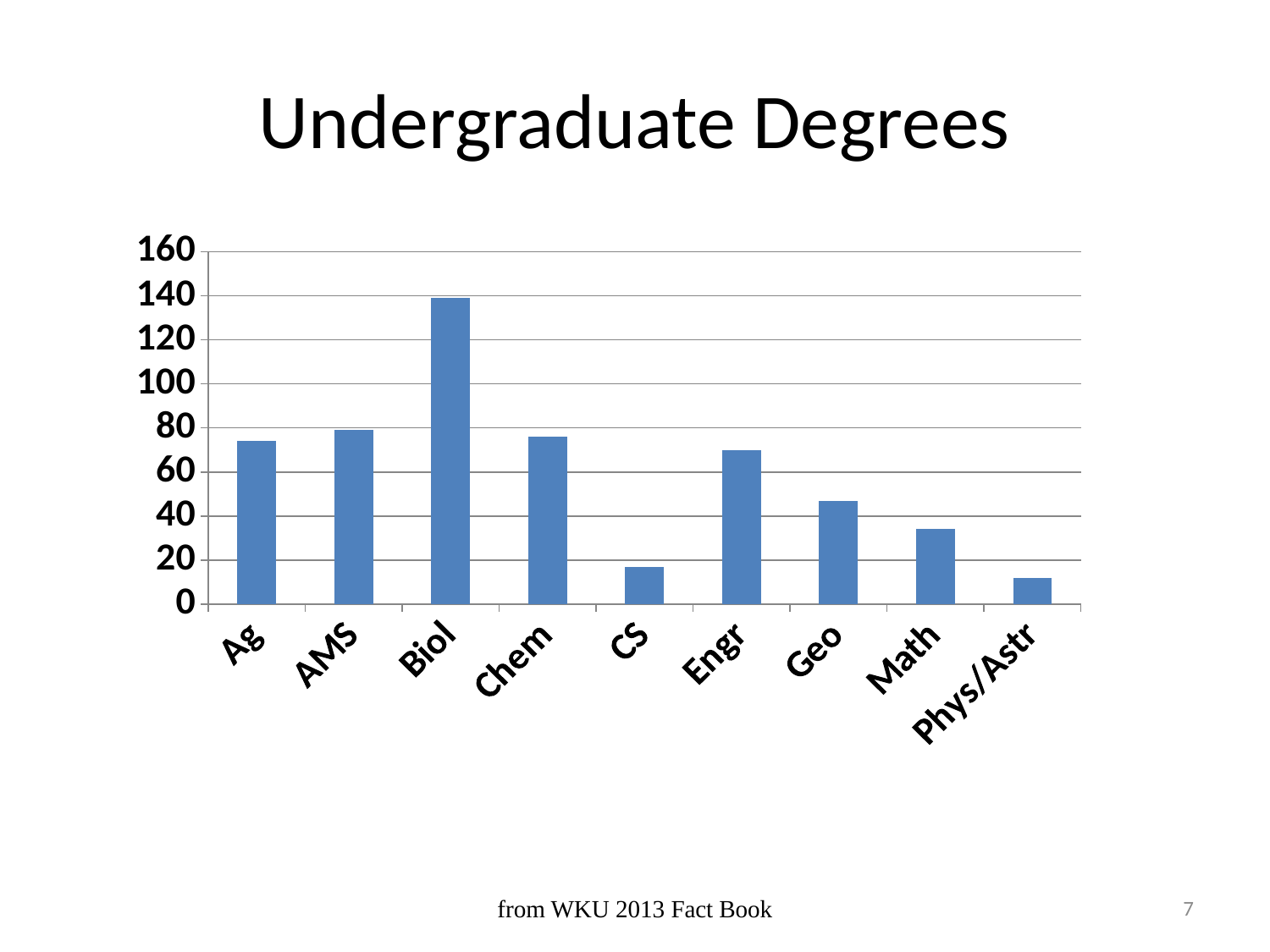

# Undergraduate Degrees

### Chart

| Category |  |
|---|---|
| Ag | 74.0 |
| AMS | 79.0 |
| Biol | 139.0 |
| Chem | 76.0 |
| CS | 17.0 |
| Engr | 70.0 |
| Geo | 47.0 |
| Math | 34.0 |
| Phys/Astr | 12.0 |
from WKU 2013 Fact Book
7